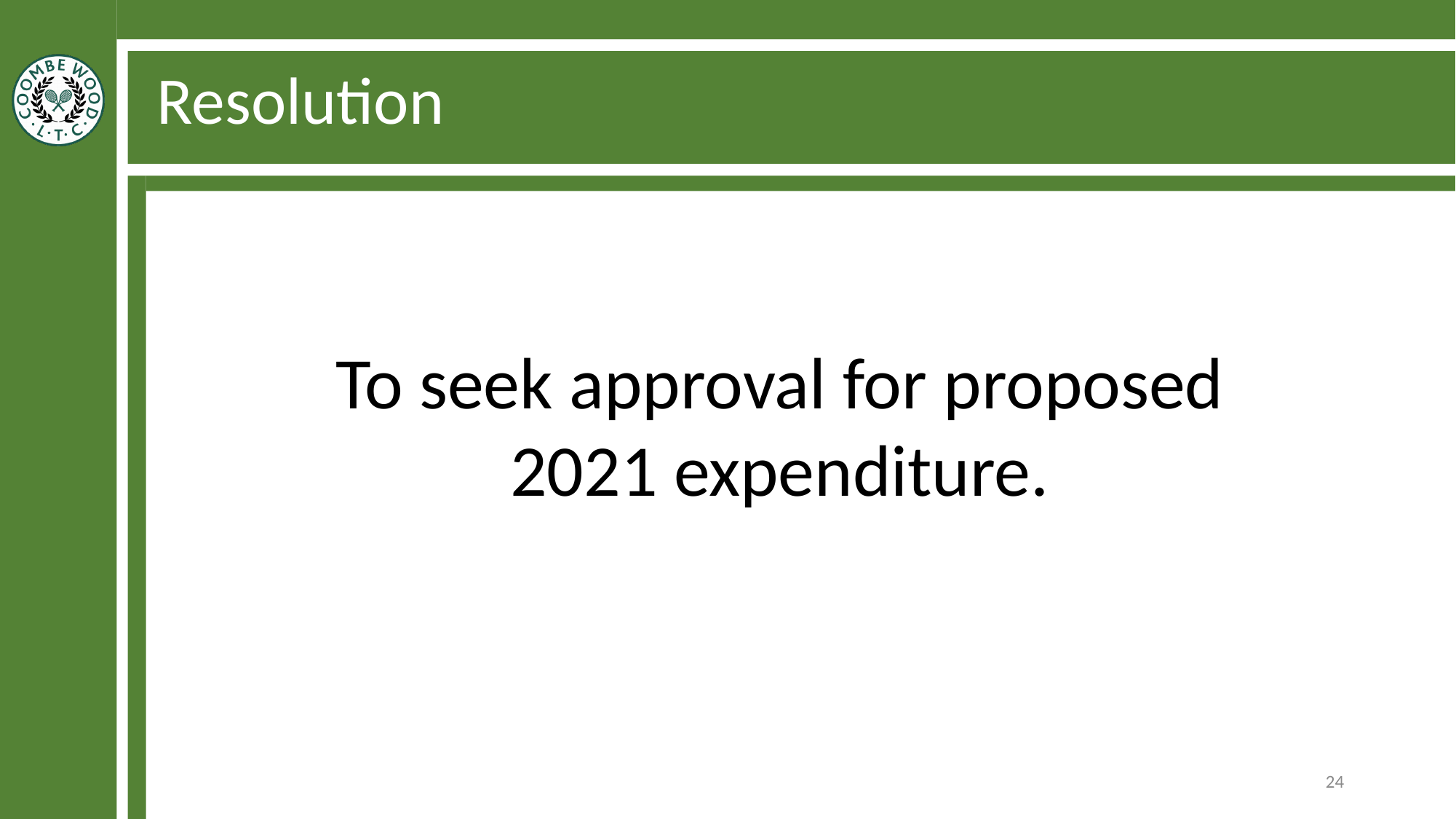

Resolution
To seek approval for proposed 2021 expenditure.
24